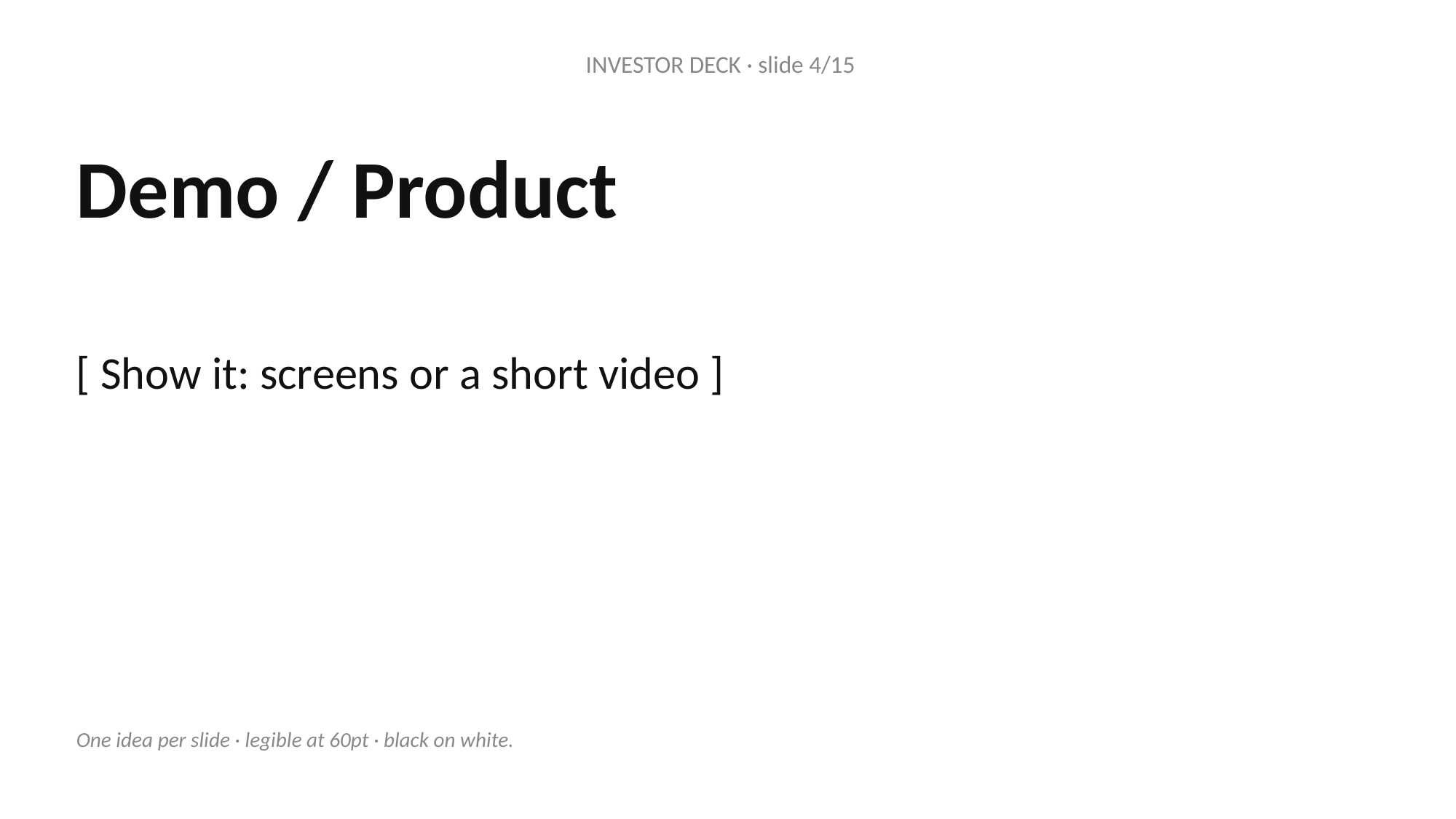

INVESTOR DECK · slide 4/15
Demo / Product
[ Show it: screens or a short video ]
One idea per slide · legible at 60pt · black on white.